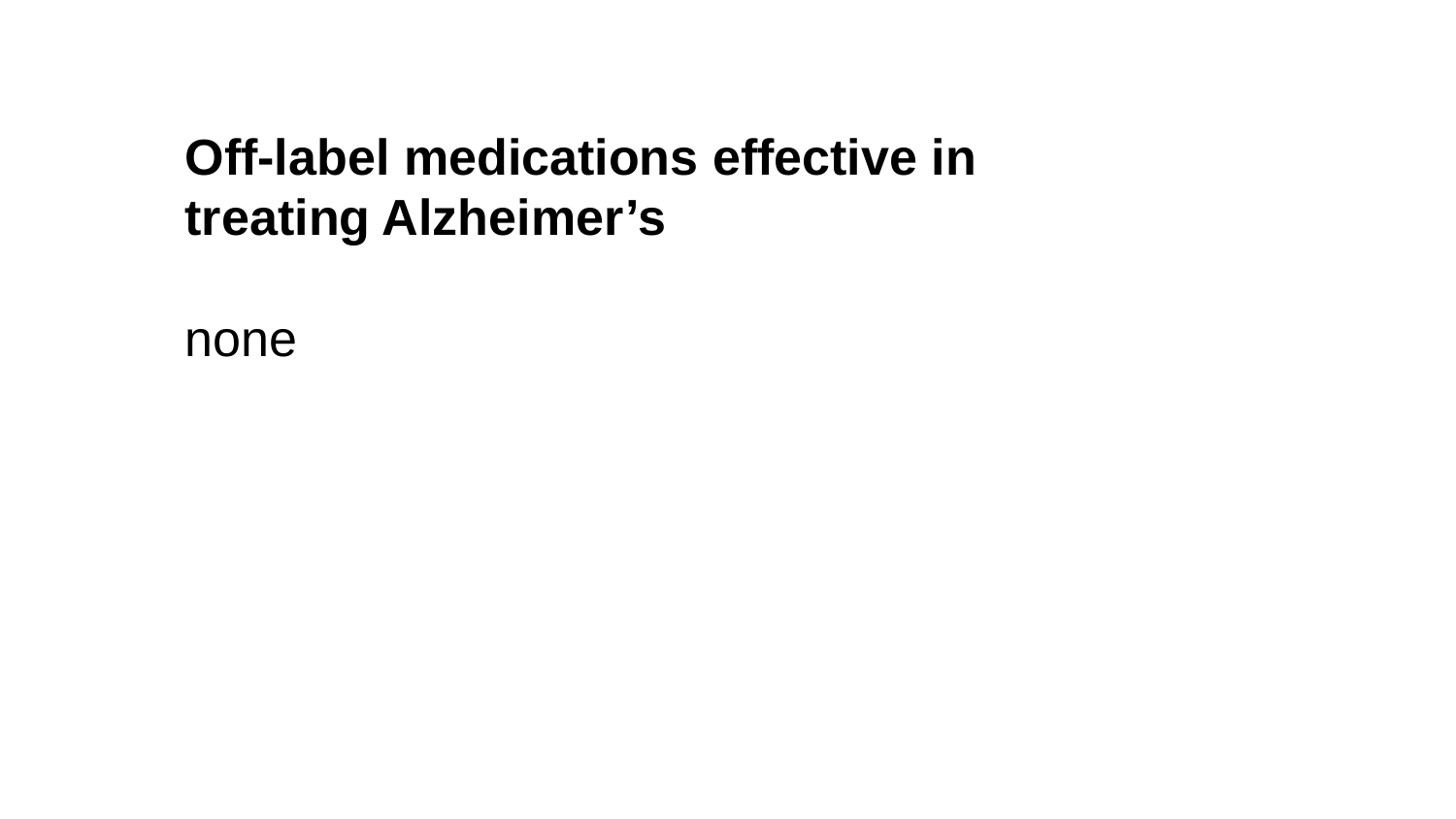

Off-label medications effective in treating Alzheimer’s

none